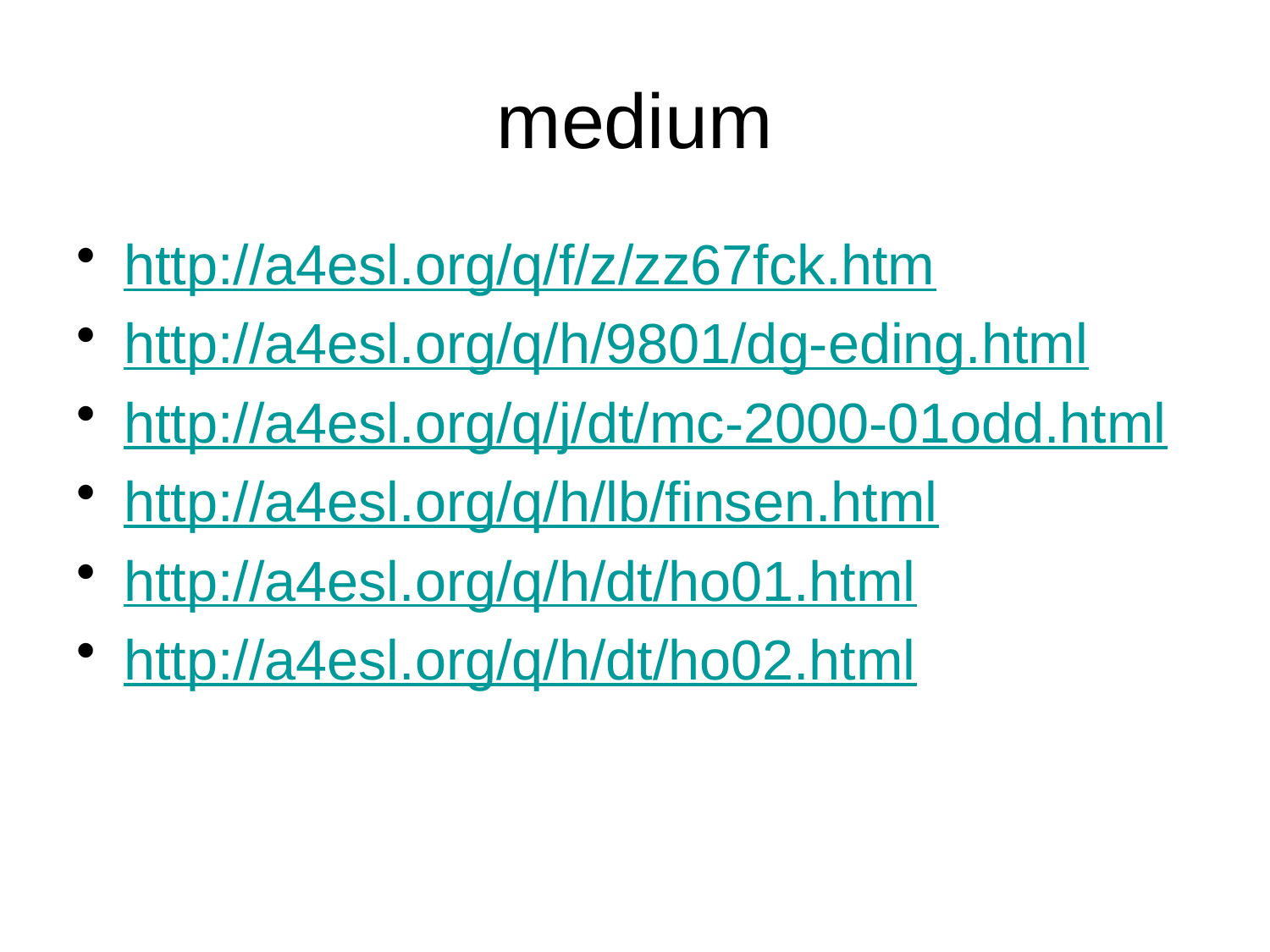

# medium
http://a4esl.org/q/f/z/zz67fck.htm
http://a4esl.org/q/h/9801/dg-eding.html
http://a4esl.org/q/j/dt/mc-2000-01odd.html
http://a4esl.org/q/h/lb/finsen.html
http://a4esl.org/q/h/dt/ho01.html
http://a4esl.org/q/h/dt/ho02.html